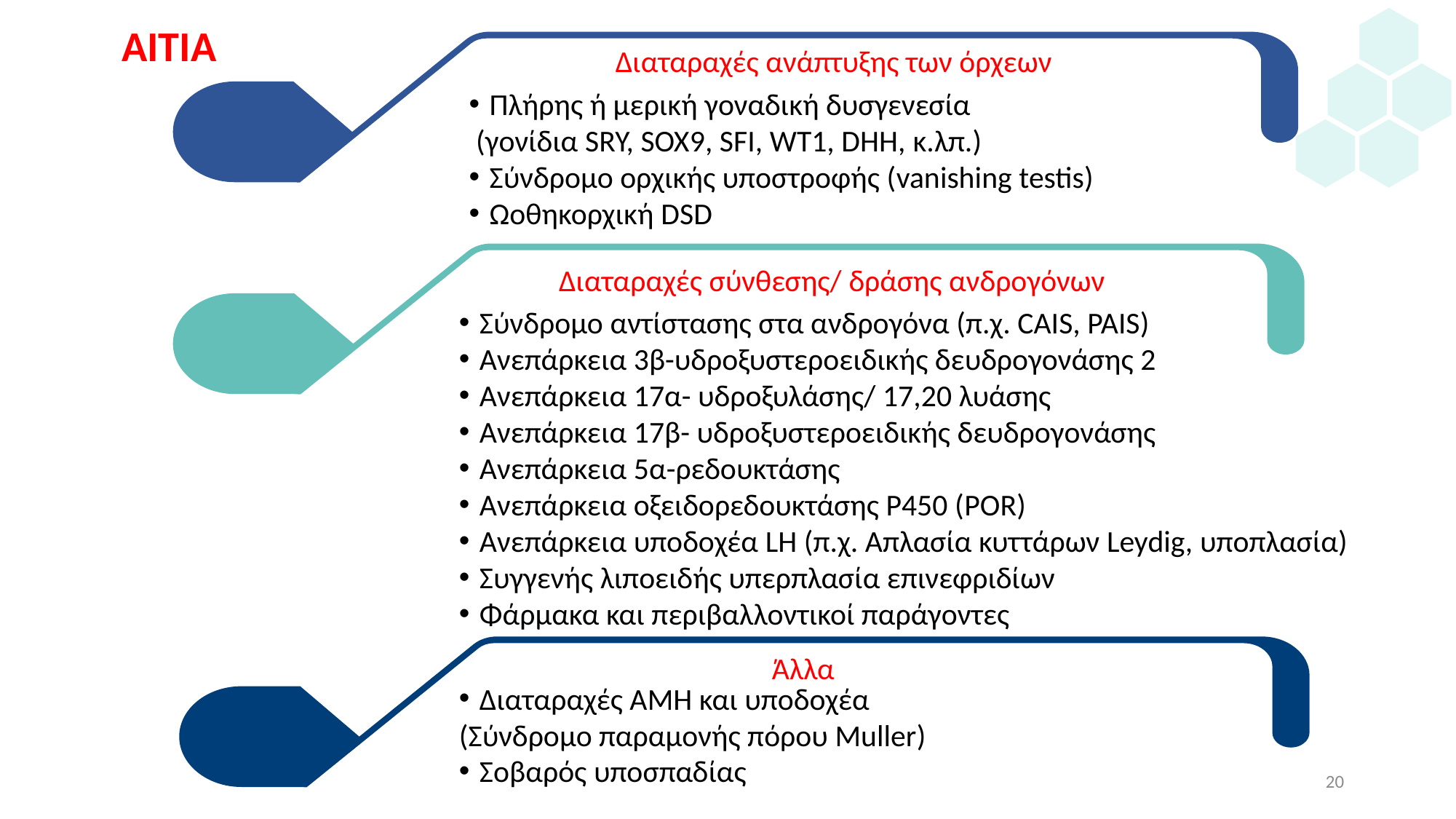

ΑΙΤΙΑ

Διαταραχές ανάπτυξης των όρχεων
Πλήρης ή μερική γοναδική δυσγενεσία
 (γονίδια SRY, SOX9, SFI, WT1, DHH, κ.λπ.)
Σύνδρομο ορχικής υποστροφής (vanishing testis)
Ωοθηκορχική DSD

Διαταραχές σύνθεσης/ δράσης ανδρογόνων
Σύνδρομο αντίστασης στα ανδρογόνα (π.χ. CAIS, PAIS)
Ανεπάρκεια 3β-υδροξυστεροειδικής δευδρογονάσης 2
Ανεπάρκεια 17α- υδροξυλάσης/ 17,20 λυάσης
Ανεπάρκεια 17β- υδροξυστεροειδικής δευδρογονάσης
Ανεπάρκεια 5α-ρεδουκτάσης
Ανεπάρκεια οξειδορεδουκτάσης Ρ450 (POR)
Ανεπάρκεια υποδοχέα LH (π.χ. Απλασία κυττάρων Leydig, υποπλασία)
Συγγενής λιποειδής υπερπλασία επινεφριδίων
Φάρμακα και περιβαλλοντικοί παράγοντες

Άλλα
Διαταραχές ΑΜΗ και υποδοχέα
(Σύνδρομο παραμονής πόρου Muller)
Σοβαρός υποσπαδίας
20